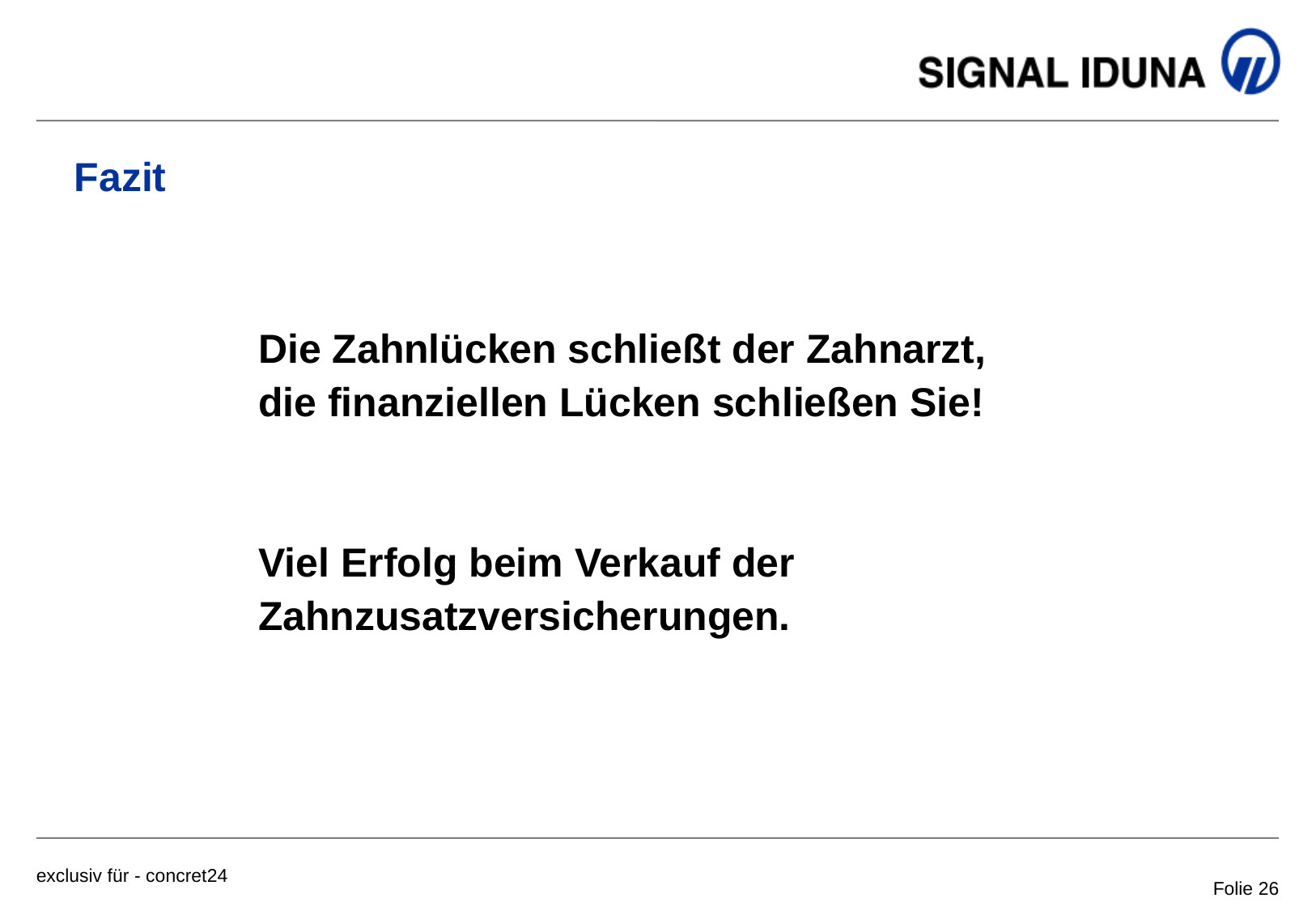

# Fazit
Die Zahnlücken schließt der Zahnarzt,
die finanziellen Lücken schließen Sie!

Viel Erfolg beim Verkauf der Zahnzusatzversicherungen.